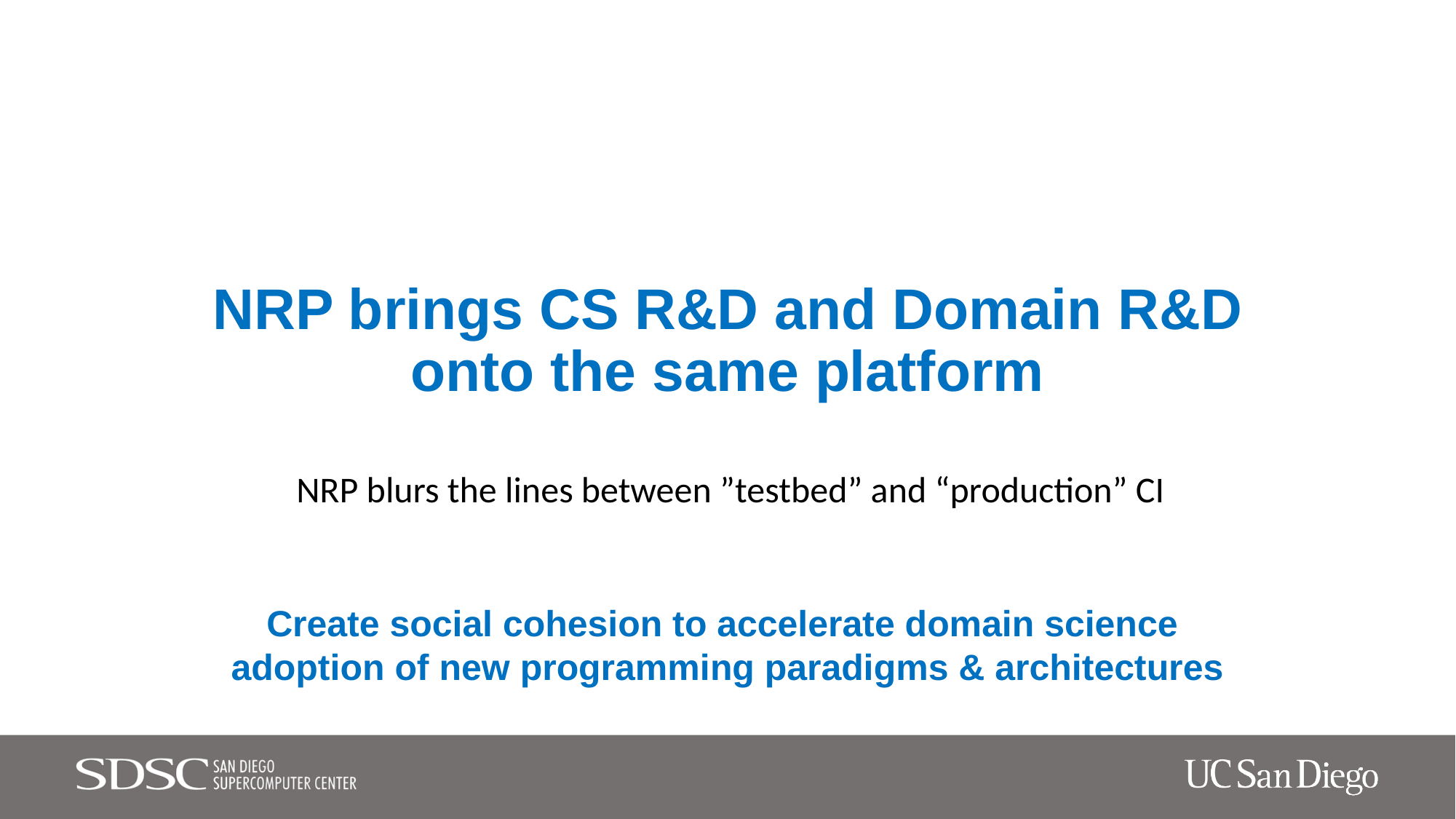

# NRP brings CS R&D and Domain R&D onto the same platform
NRP blurs the lines between ”testbed” and “production” CI
Create social cohesion to accelerate domain science
adoption of new programming paradigms & architectures